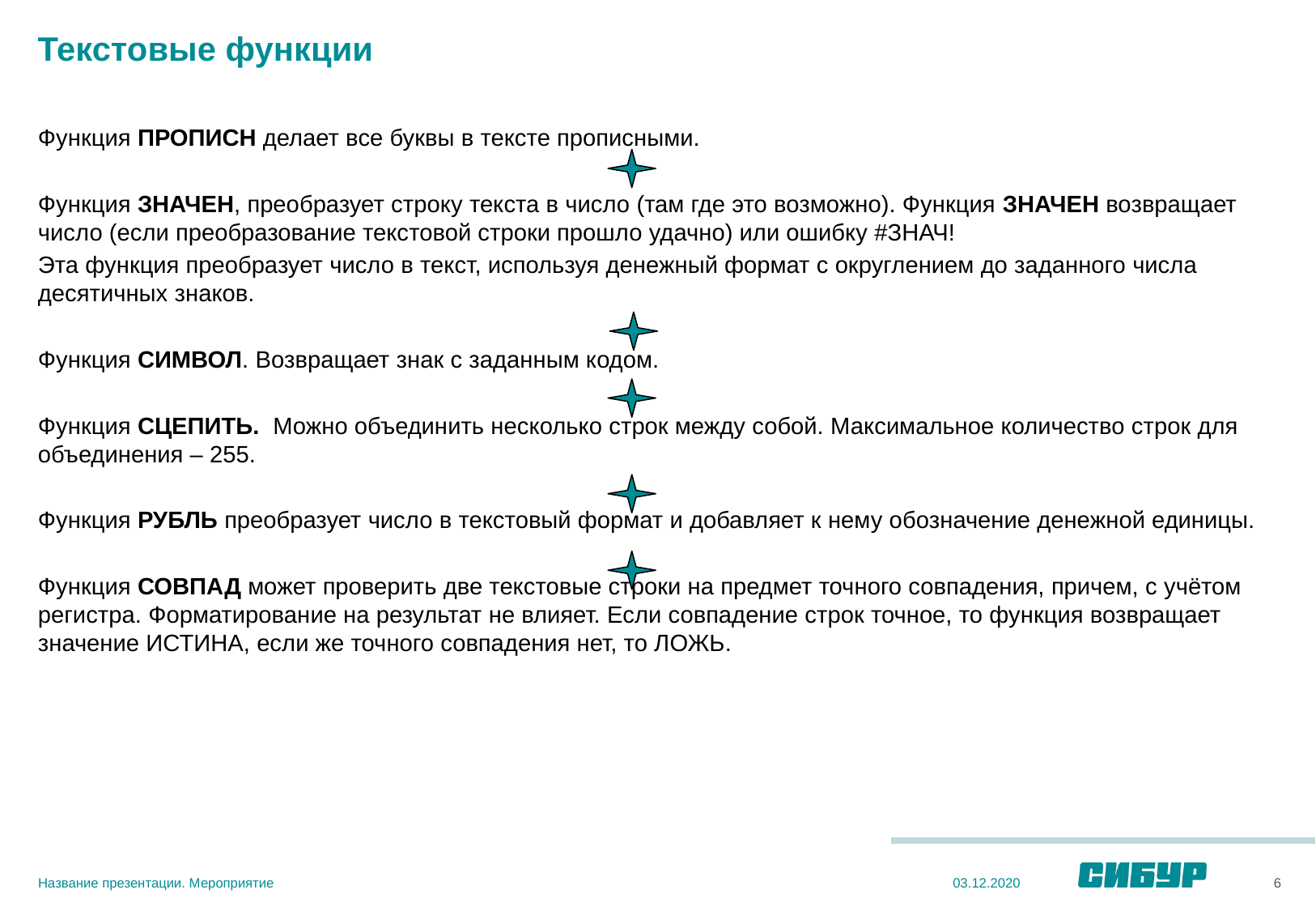

# Текстовые функции
Функция ПРОПИСН делает все буквы в тексте прописными.

Функция ЗНАЧЕН, преобразует строку текста в число (там где это возможно). Функция ЗНАЧЕН возвращает число (если преобразование текстовой строки прошло удачно) или ошибку #ЗНАЧ!
Эта функция преобразует число в текст, используя денежный формат с округлением до заданного числа десятичных знаков.

Функция СИМВОЛ. Возвращает знак с заданным кодом.

Функция СЦЕПИТЬ.  Можно объединить несколько строк между собой. Максимальное количество строк для объединения – 255.

Функция РУБЛЬ преобразует число в текстовый формат и добавляет к нему обозначение денежной единицы.

Функция СОВПАД может проверить две текстовые строки на предмет точного совпадения, причем, с учётом регистра. Форматирование на результат не влияет. Если совпадение строк точное, то функция возвращает значение ИСТИНА, если же точного совпадения нет, то ЛОЖЬ.

Название презентации. Мероприятие
6
03.12.2020